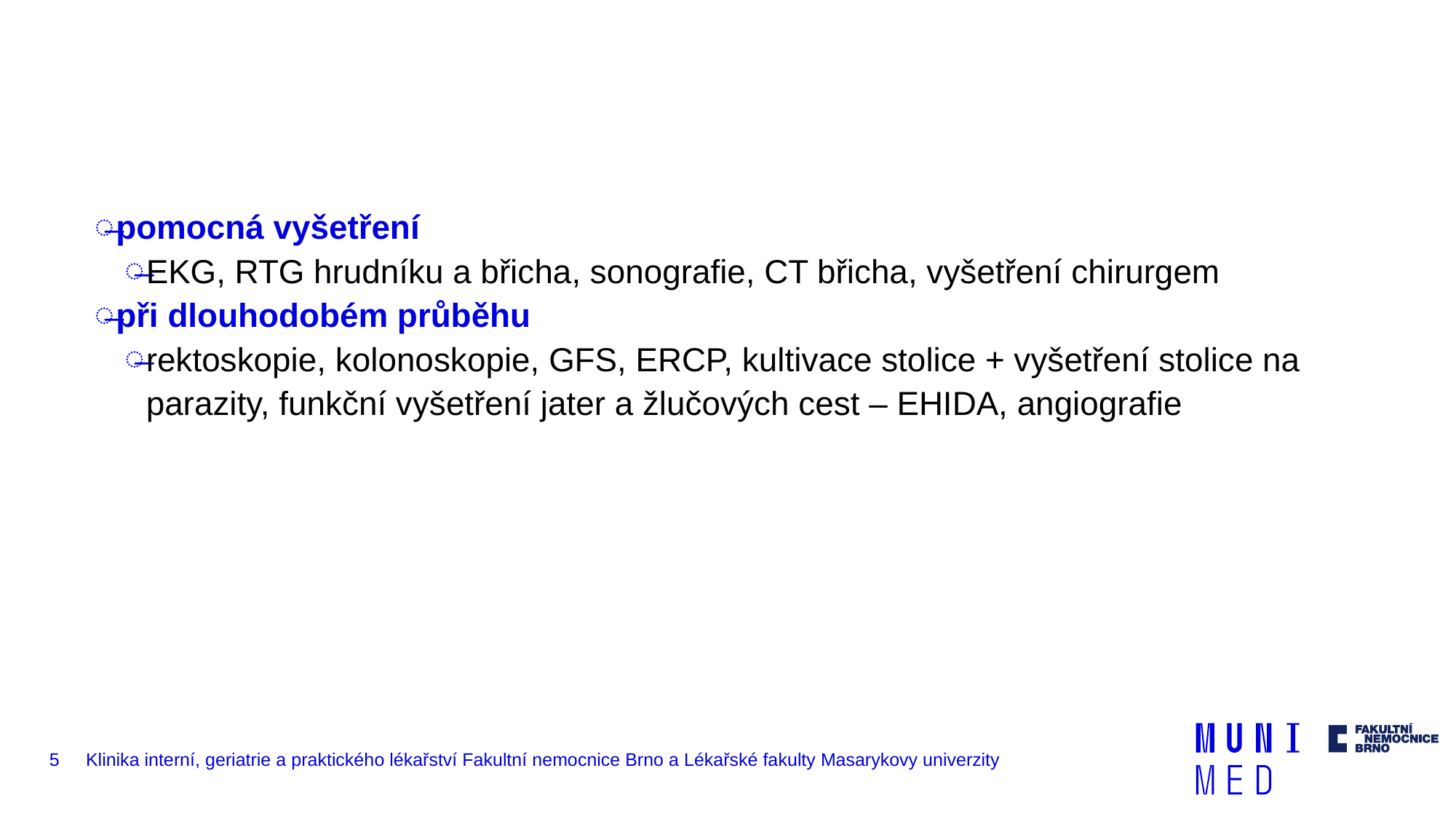

#
pomocná vyšetření
EKG, RTG hrudníku a břicha, sonografie, CT břicha, vyšetření chirurgem
při dlouhodobém průběhu
rektoskopie, kolonoskopie, GFS, ERCP, kultivace stolice + vyšetření stolice na parazity, funkční vyšetření jater a žlučových cest – EHIDA, angiografie

5
Klinika interní, geriatrie a praktického lékařství Fakultní nemocnice Brno a Lékařské fakulty Masarykovy univerzity